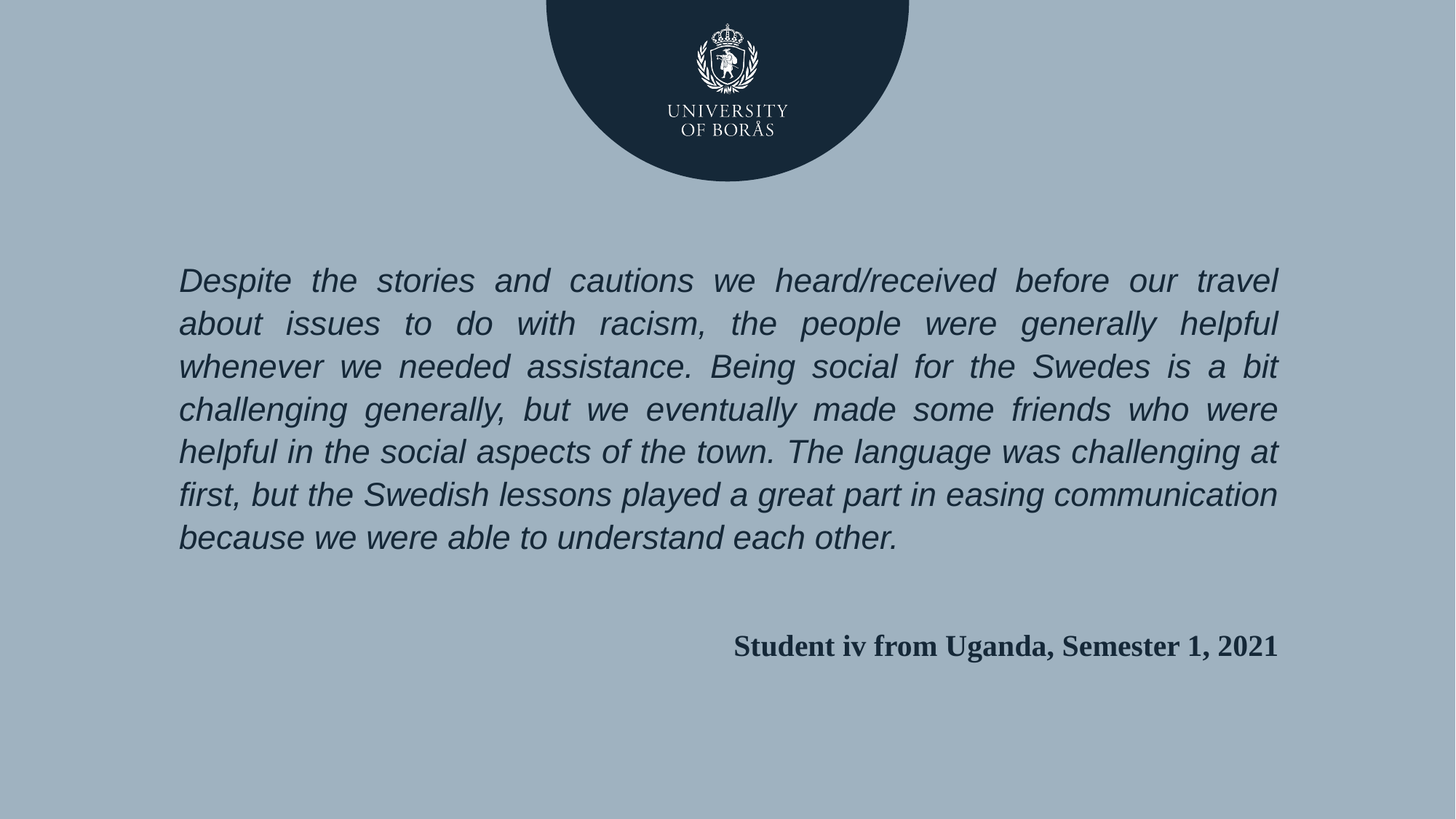

Despite the stories and cautions we heard/received before our travel about issues to do with racism, the people were generally helpful whenever we needed assistance. Being social for the Swedes is a bit challenging generally, but we eventually made some friends who were helpful in the social aspects of the town. The language was challenging at first, but the Swedish lessons played a great part in easing communication because we were able to understand each other.

Student iv from Uganda, Semester 1, 2021